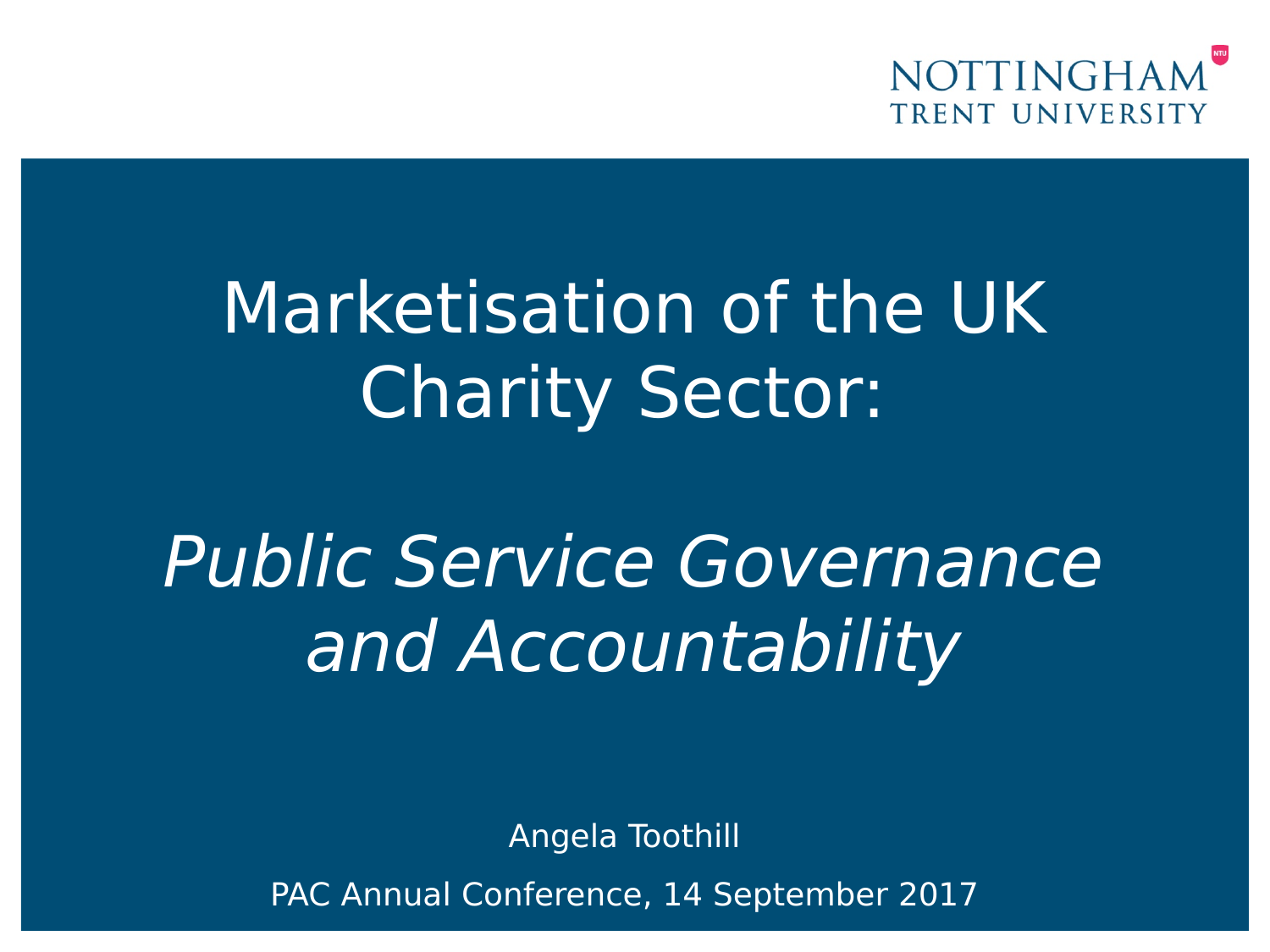

# Marketisation of the UK Charity Sector: Public Service Governance and Accountability
Angela Toothill
PAC Annual Conference, 14 September 2017